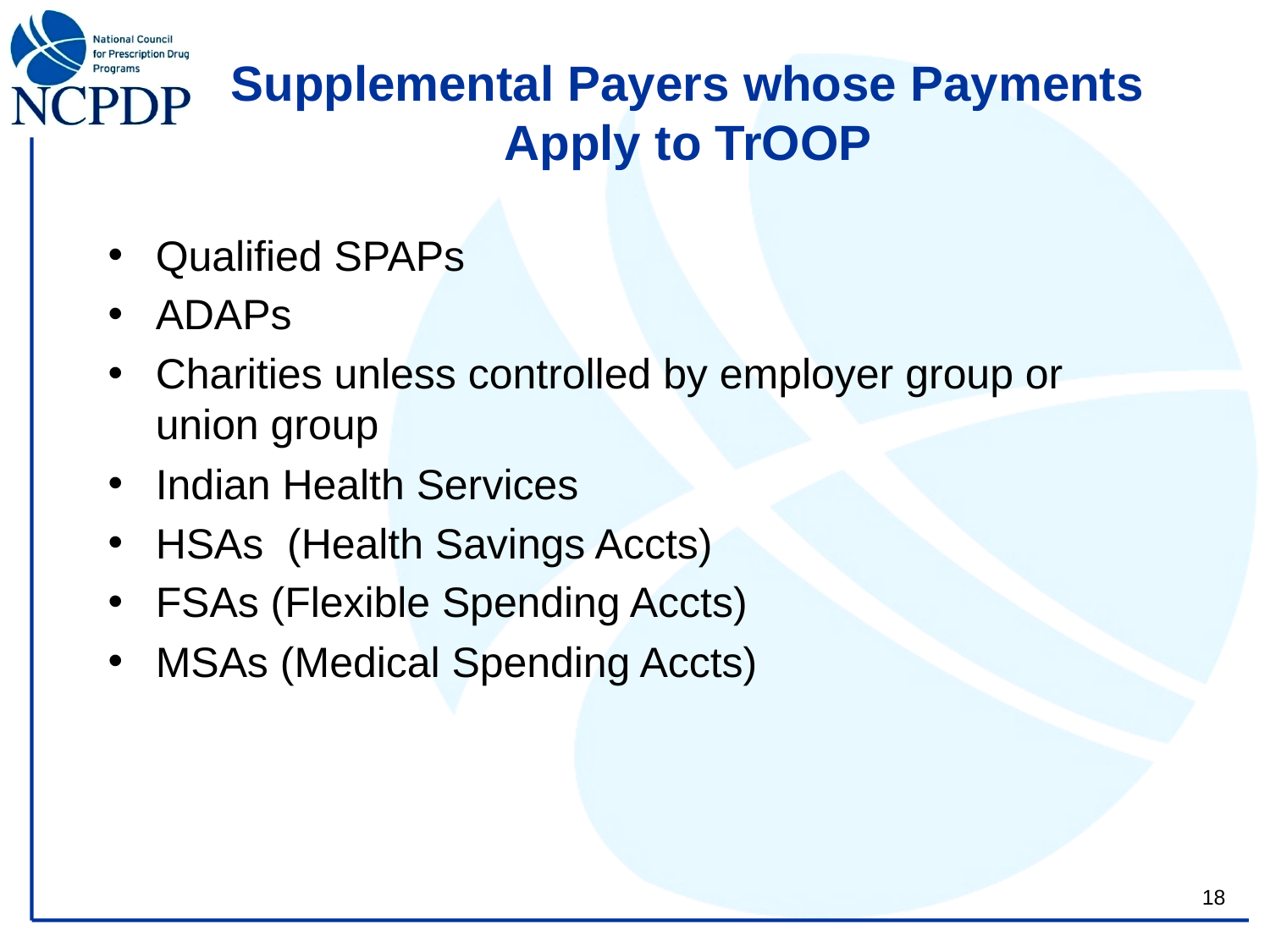

# Supplemental Payers whose Payments Apply to TrOOP
Qualified SPAPs
ADAPs
Charities unless controlled by employer group or union group
Indian Health Services
HSAs  (Health Savings Accts)
FSAs (Flexible Spending Accts)
MSAs (Medical Spending Accts)